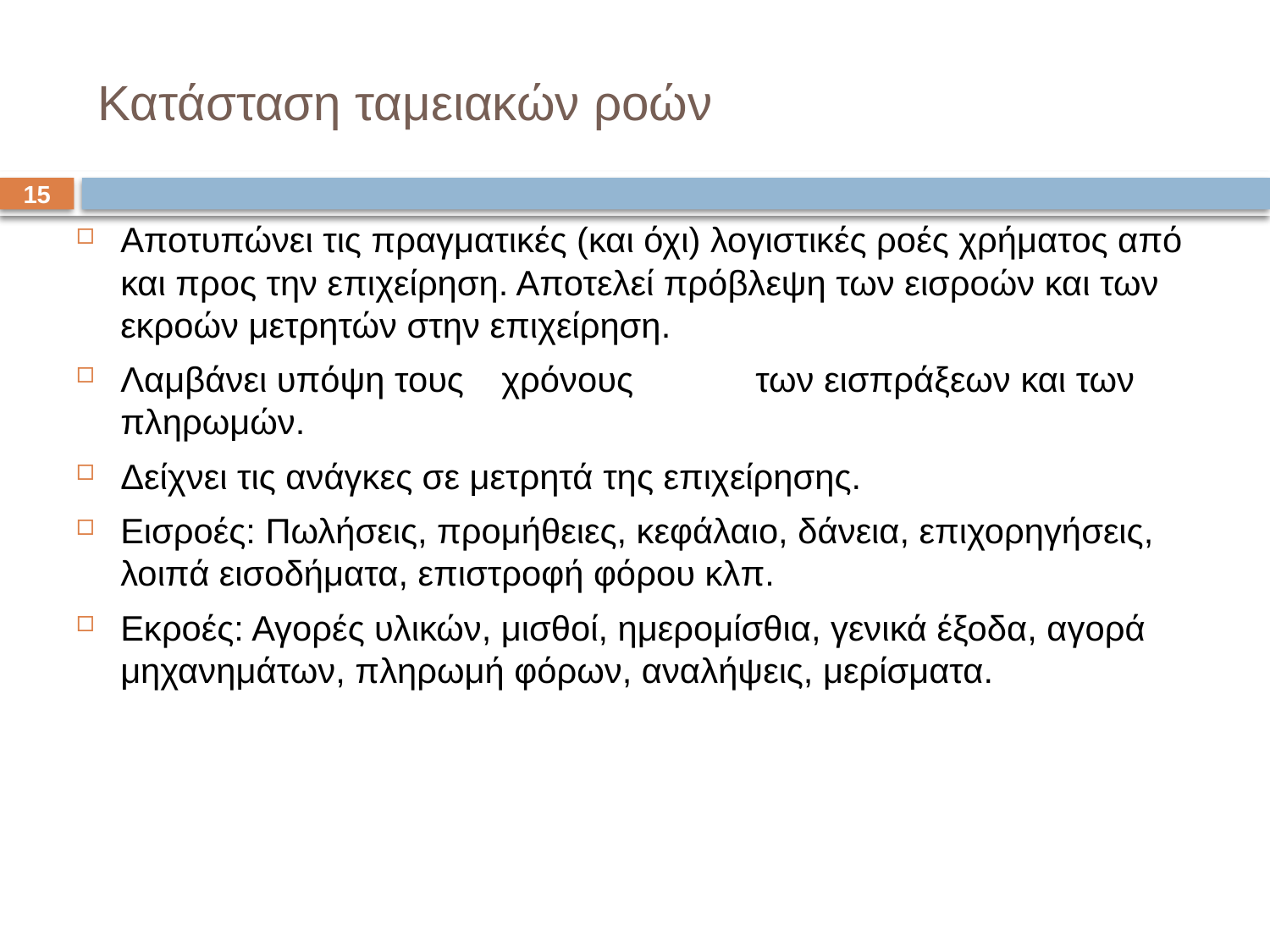

# Κατάσταση ταμειακών ροών
15
Αποτυπώνει τις πραγματικές (και όχι) λογιστικές ροές χρήματος από και προς την επιχείρηση. Αποτελεί πρόβλεψη των εισροών και των εκροών μετρητών στην επιχείρηση.
Λαμβάνει υπόψη τους	χρόνους	των εισπράξεων και των πληρωμών.
Δείχνει τις ανάγκες σε μετρητά της επιχείρησης.
Εισροές: Πωλήσεις, προμήθειες, κεφάλαιο, δάνεια, επιχορηγήσεις, λοιπά εισοδήματα, επιστροφή φόρου κλπ.
Εκροές: Αγορές υλικών, μισθοί, ημερομίσθια, γενικά έξοδα, αγορά μηχανημάτων, πληρωμή φόρων, αναλήψεις, μερίσματα.